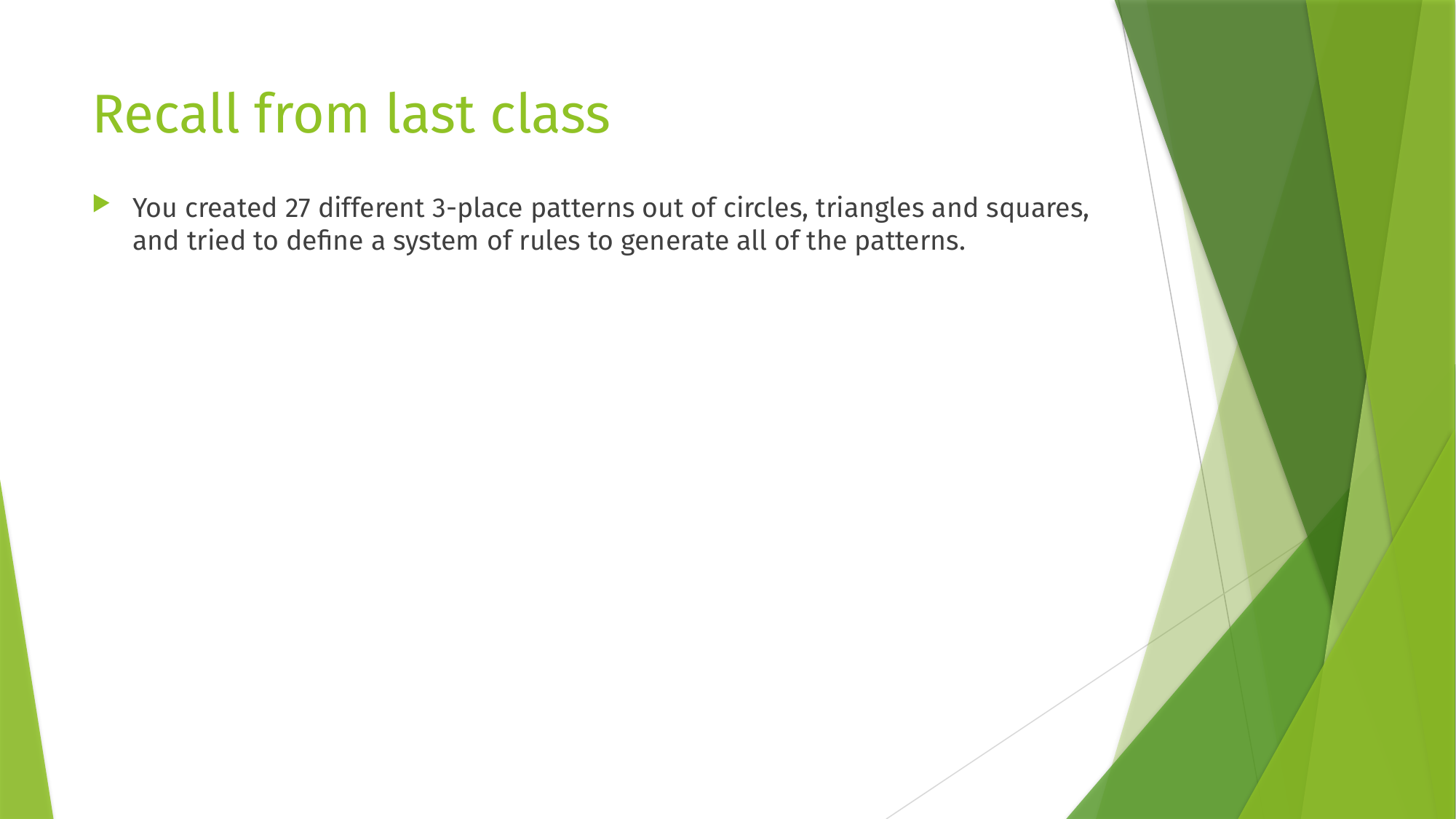

# Recall from last class
You created 27 different 3-place patterns out of circles, triangles and squares, and tried to define a system of rules to generate all of the patterns.